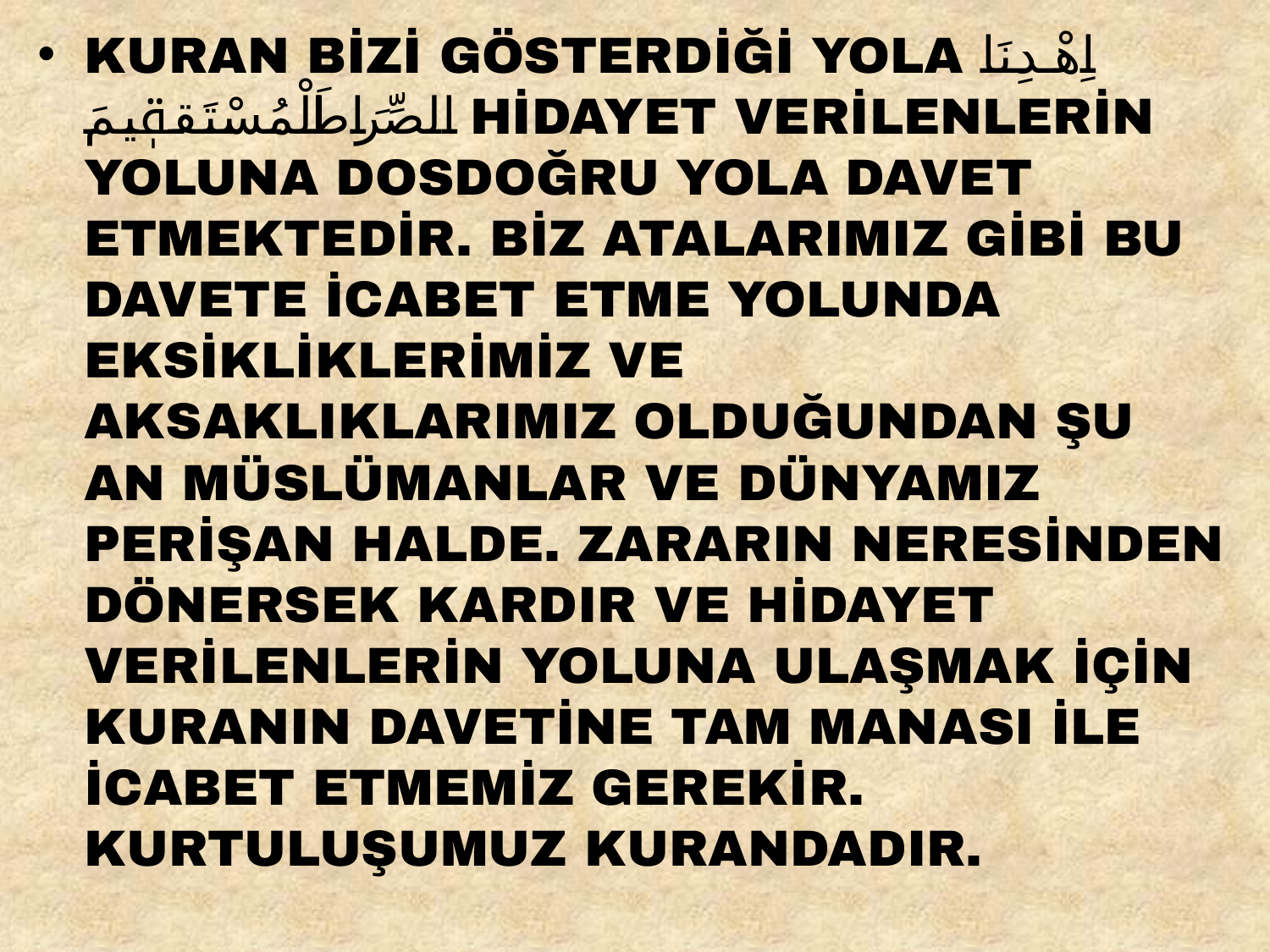

KURAN BİZİ GÖSTERDİĞİ YOLA اِھْدِنَا الصِّرَاطَ الْمُسْتَقٖيمَ HİDAYET VERİLENLERİN YOLUNA DOSDOĞRU YOLA DAVET ETMEKTEDİR. BİZ ATALARIMIZ GİBİ BU DAVETE İCABET ETME YOLUNDA EKSİKLİKLERİMİZ VE AKSAKLIKLARIMIZ OLDUĞUNDAN ŞU AN MÜSLÜMANLAR VE DÜNYAMIZ PERİŞAN HALDE. ZARARIN NERESİNDEN DÖNERSEK KARDIR VE HİDAYET VERİLENLERİN YOLUNA ULAŞMAK İÇİN KURANIN DAVETİNE TAM MANASI İLE İCABET ETMEMİZ GEREKİR. KURTULUŞUMUZ KURANDADIR.